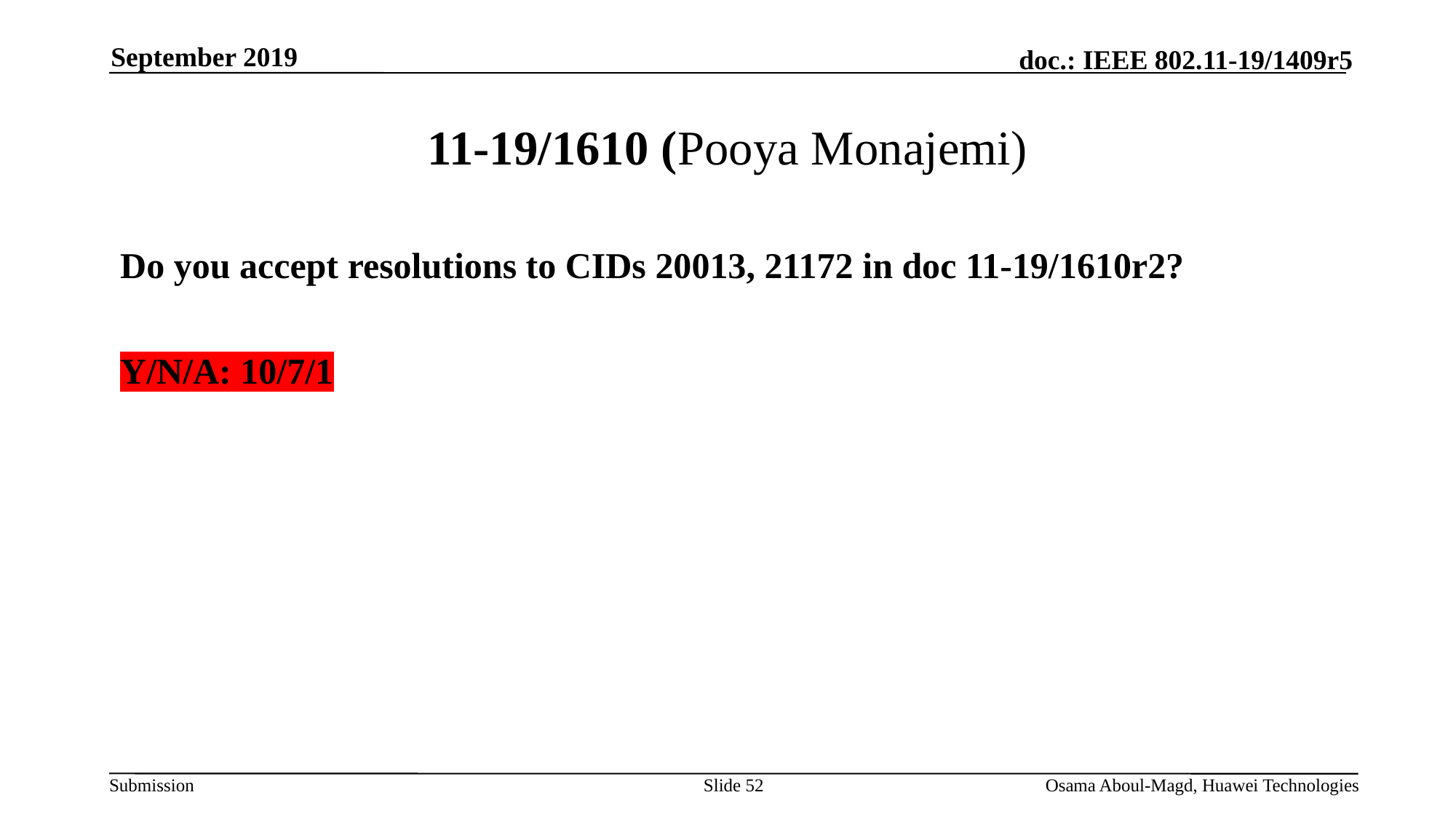

September 2019
# 11-19/1610 (Pooya Monajemi)
Do you accept resolutions to CIDs 20013, 21172 in doc 11-19/1610r2?

Y/N/A: 10/7/1
Slide 52
Osama Aboul-Magd, Huawei Technologies